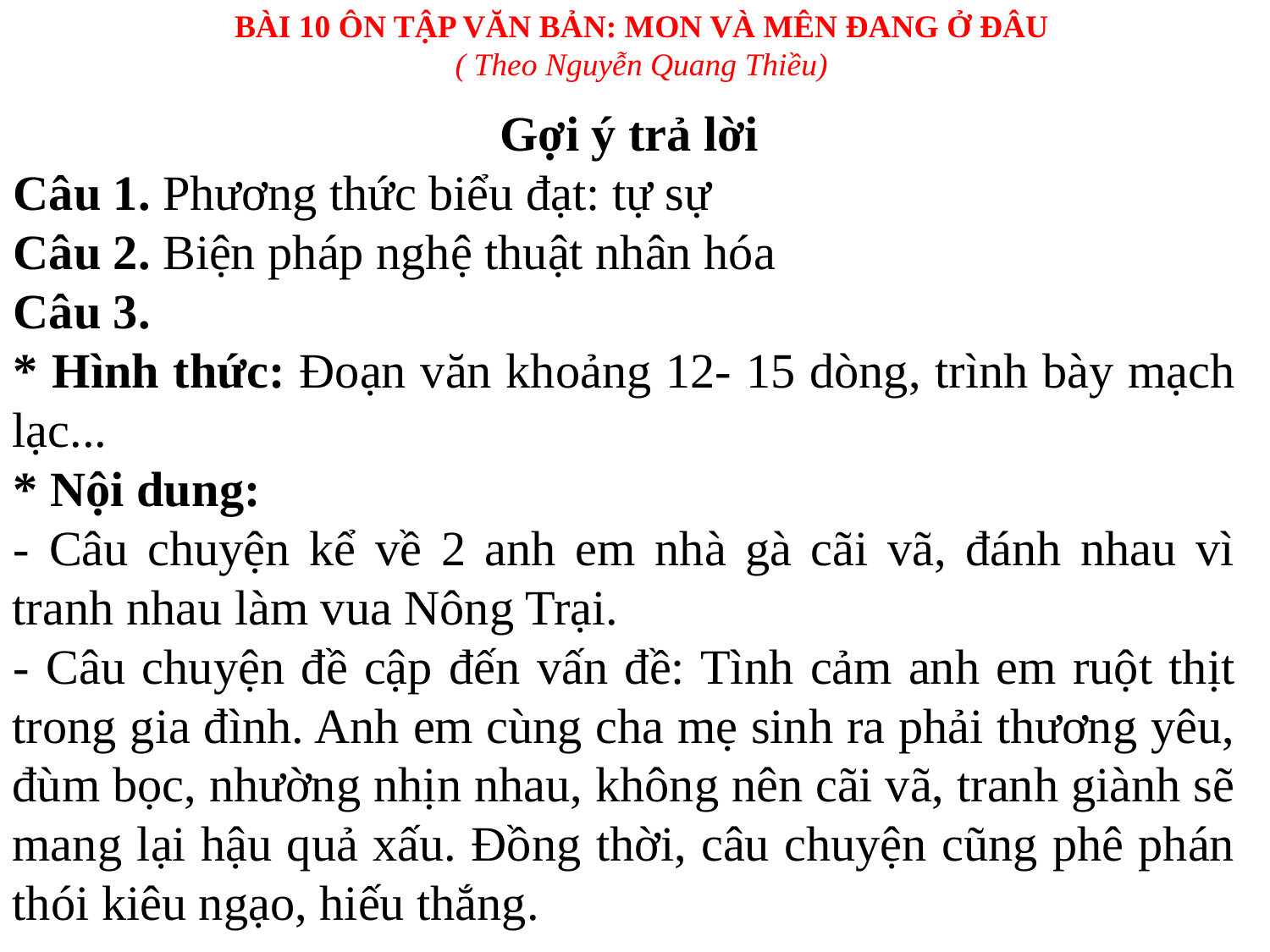

BÀI 10 ÔN TẬP VĂN BẢN: MON VÀ MÊN ĐANG Ở ĐÂU
( Theo Nguyễn Quang Thiều)

Gợi ý trả lời
Câu 1. Phương thức biểu đạt: tự sự
Câu 2. Biện pháp nghệ thuật nhân hóa
Câu 3.
* Hình thức: Đoạn văn khoảng 12- 15 dòng, trình bày mạch lạc...
* Nội dung:
- Câu chuyện kể về 2 anh em nhà gà cãi vã, đánh nhau vì tranh nhau làm vua Nông Trại.
- Câu chuyện đề cập đến vấn đề: Tình cảm anh em ruột thịt trong gia đình. Anh em cùng cha mẹ sinh ra phải thương yêu, đùm bọc, nhường nhịn nhau, không nên cãi vã, tranh giành sẽ mang lại hậu quả xấu. Đồng thời, câu chuyện cũng phê phán thói kiêu ngạo, hiếu thắng.